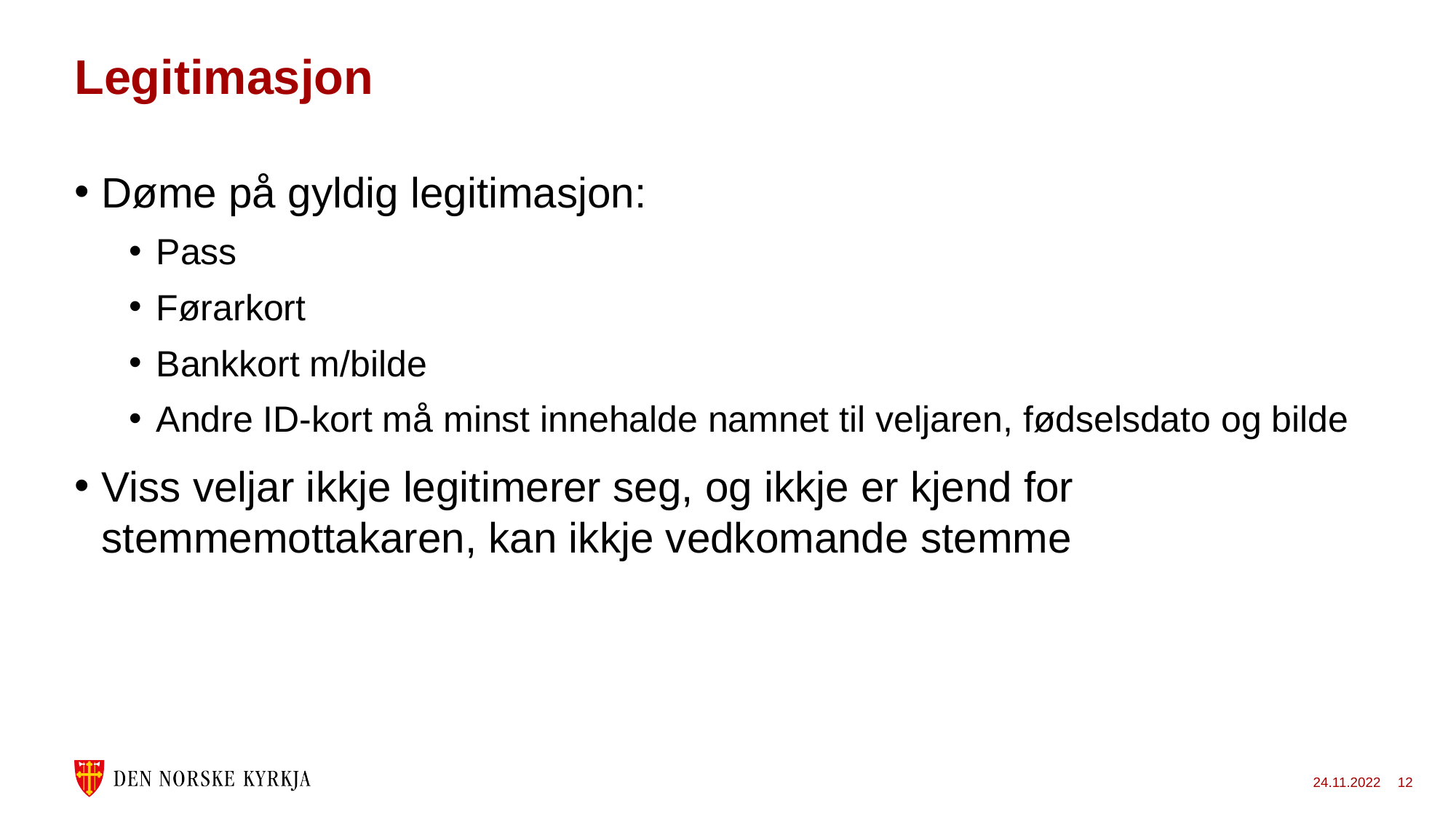

# Legitimasjon
Døme på gyldig legitimasjon:
Pass
Førarkort
Bankkort m/bilde
Andre ID-kort må minst innehalde namnet til veljaren, fødselsdato og bilde
Viss veljar ikkje legitimerer seg, og ikkje er kjend for stemmemottakaren, kan ikkje vedkomande stemme

24.11.2022
12